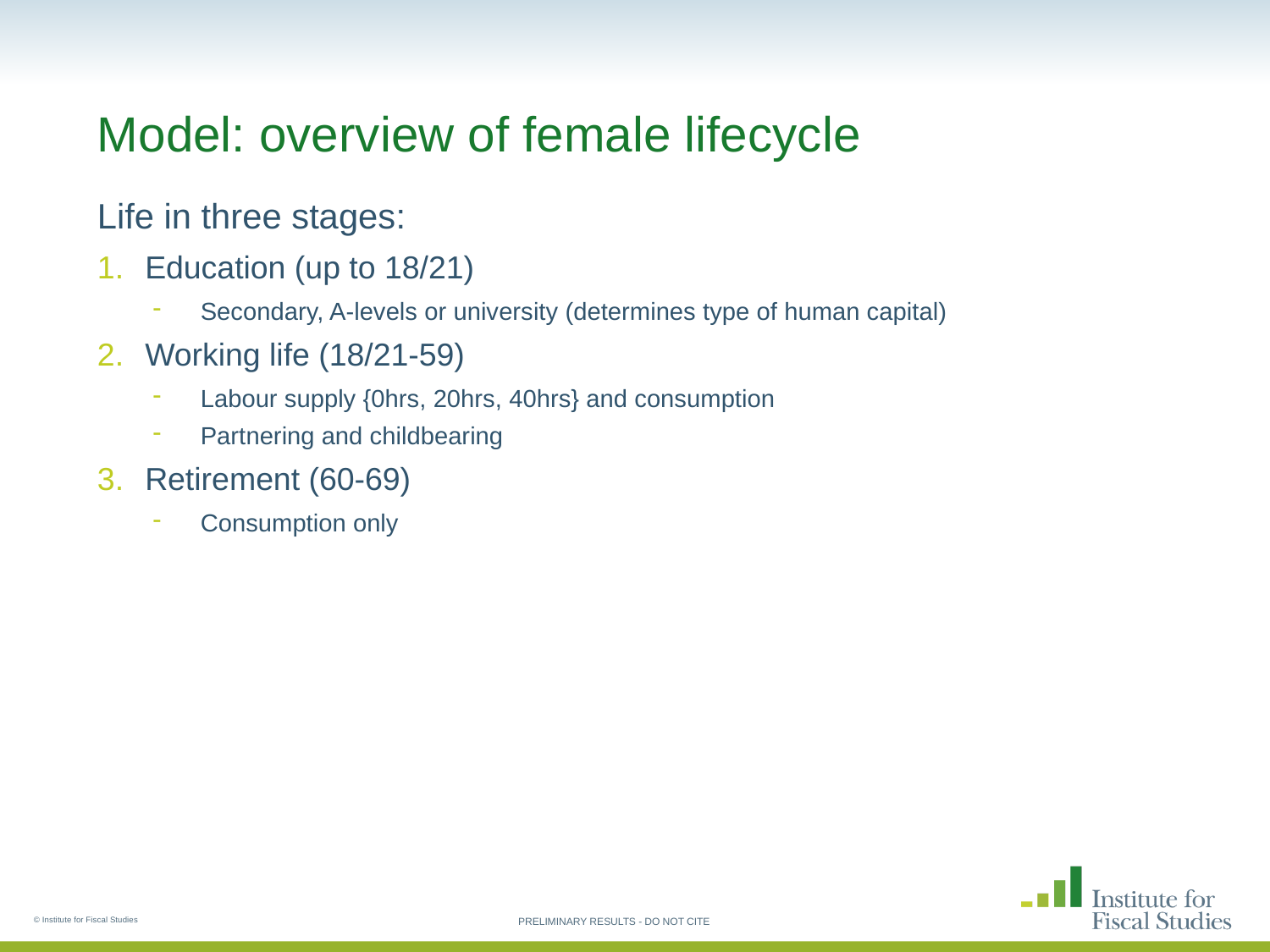

# Model: overview of female lifecycle
Life in three stages:
Education (up to 18/21)
Secondary, A-levels or university (determines type of human capital)
Working life (18/21-59)
Labour supply {0hrs, 20hrs, 40hrs} and consumption
Partnering and childbearing
Retirement (60-69)
Consumption only

© Institute for Fiscal Studies
PRELIMINARY RESULTS - DO NOT CITE